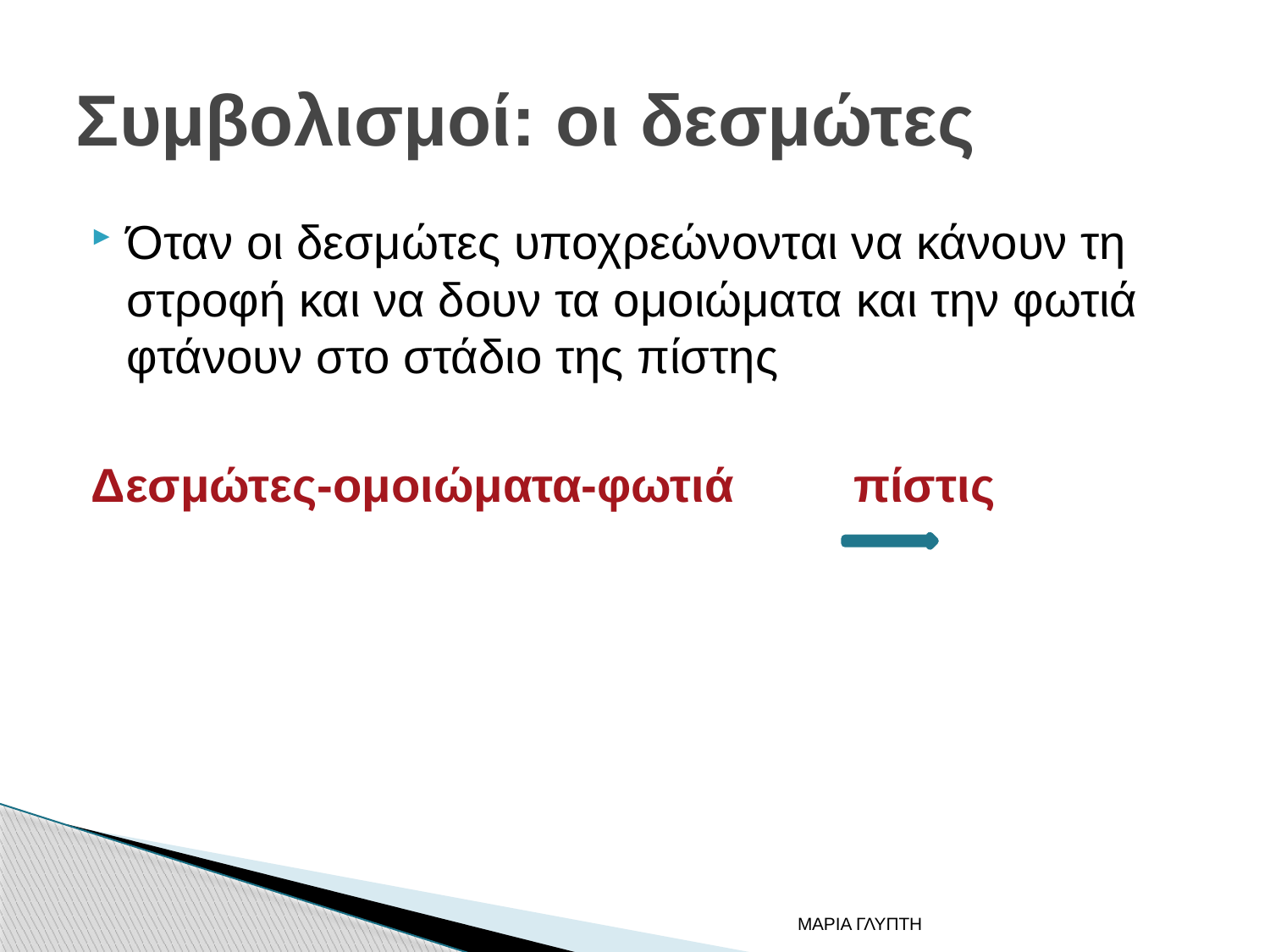

# Συμβολισμοί: οι δεσμώτες
Όταν οι δεσμώτες υποχρεώνονται να κάνουν τη στροφή και να δουν τα ομοιώματα και την φωτιά φτάνουν στο στάδιο της πίστης

Δεσμώτες-ομοιώματα-φωτιά         πίστις

ΜΑΡΙΑ ΓΛΥΠΤΗ